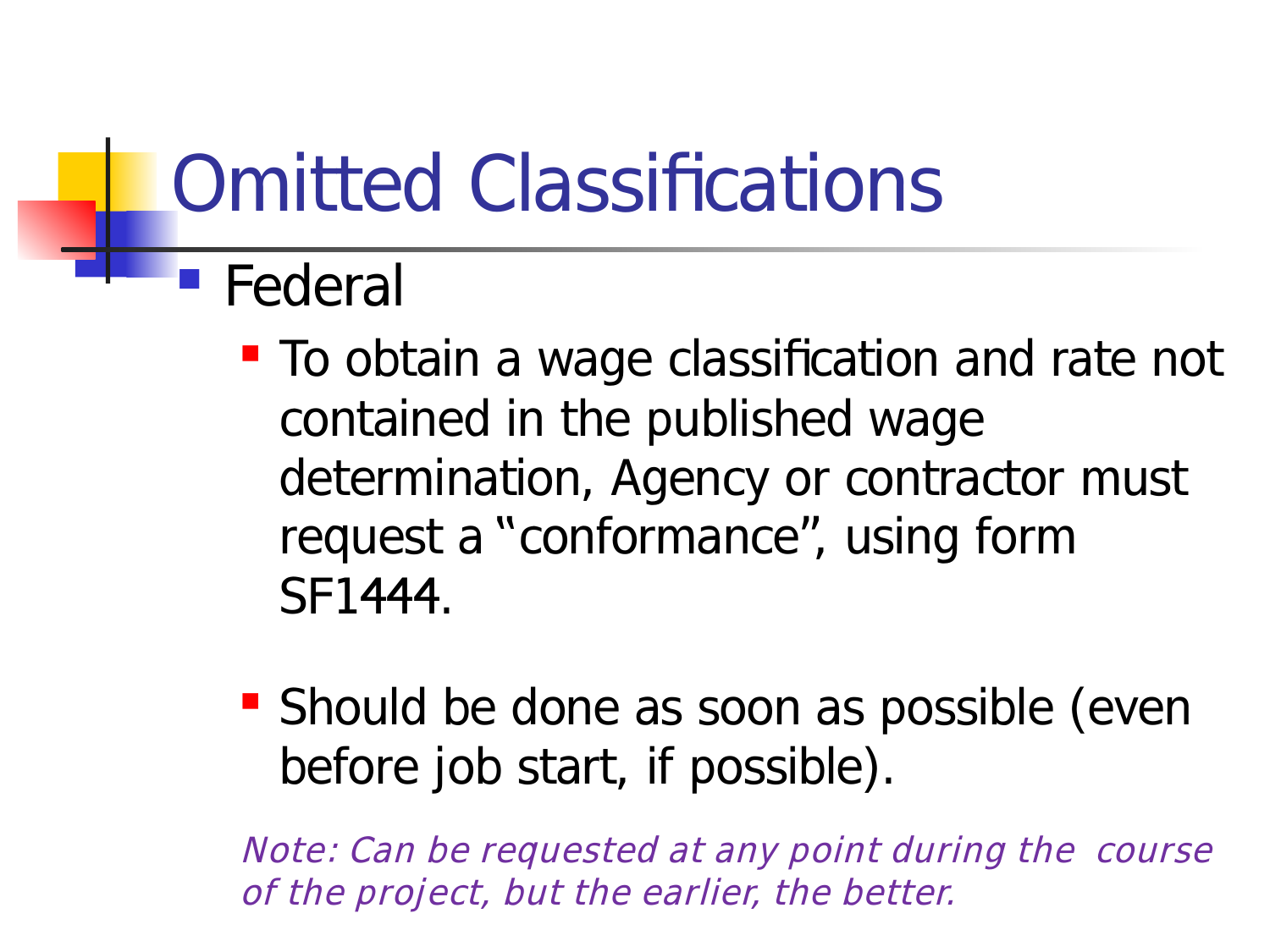

# Omitted Classifications
Federal
To obtain a wage classification and rate not contained in the published wage determination, Agency or contractor must request a “conformance”, using form SF1444.

Should be done as soon as possible (even before job start, if possible).

Note: Can be requested at any point during the  course of the project, but the earlier, the better.